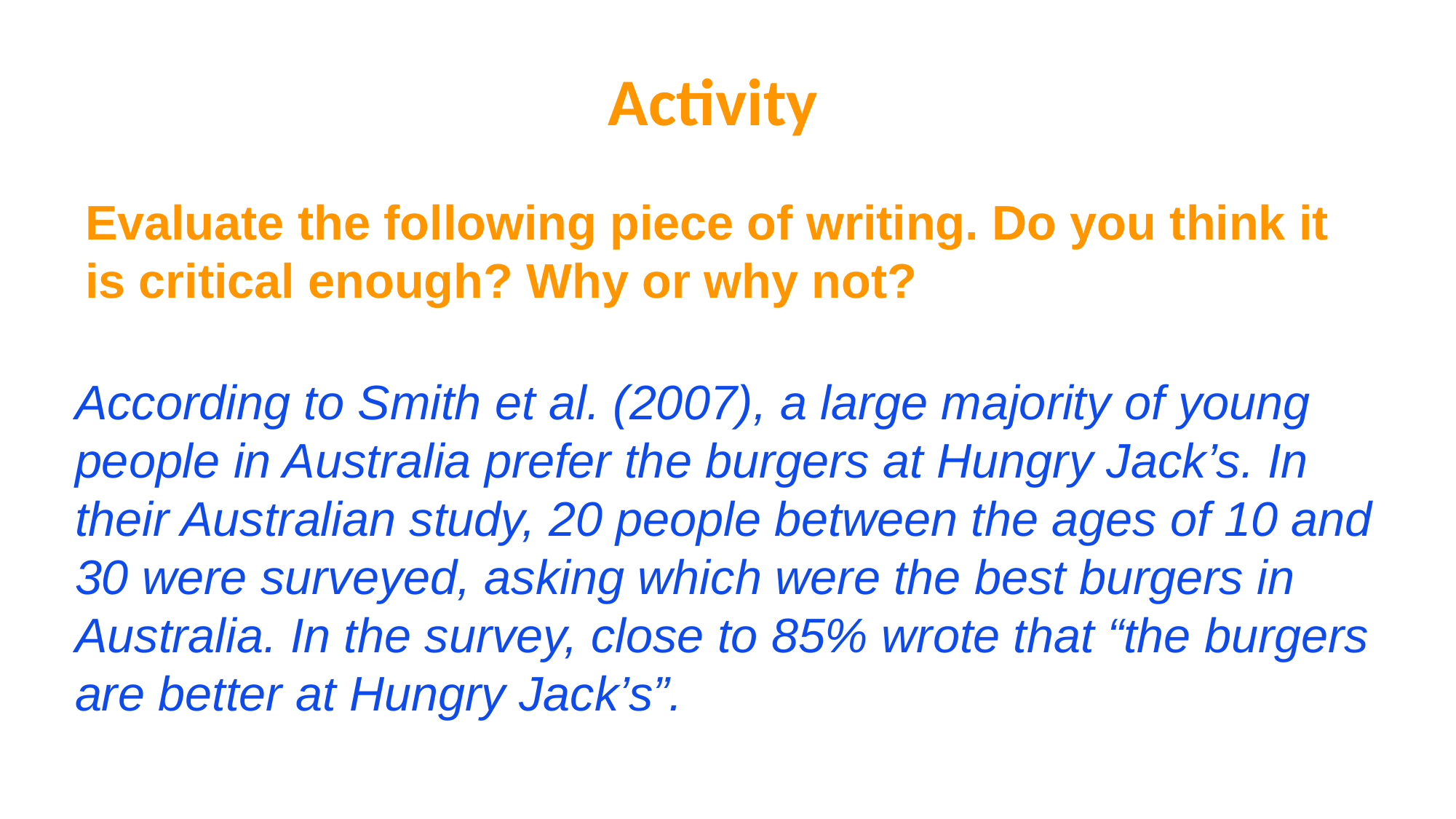

Activity

Evaluate the following piece of writing. Do you think it is critical enough? Why or why not?
According to Smith et al. (2007), a large majority of young people in Australia prefer the burgers at Hungry Jack’s. In their Australian study, 20 people between the ages of 10 and 30 were surveyed, asking which were the best burgers in Australia. In the survey, close to 85% wrote that “the burgers are better at Hungry Jack’s”.